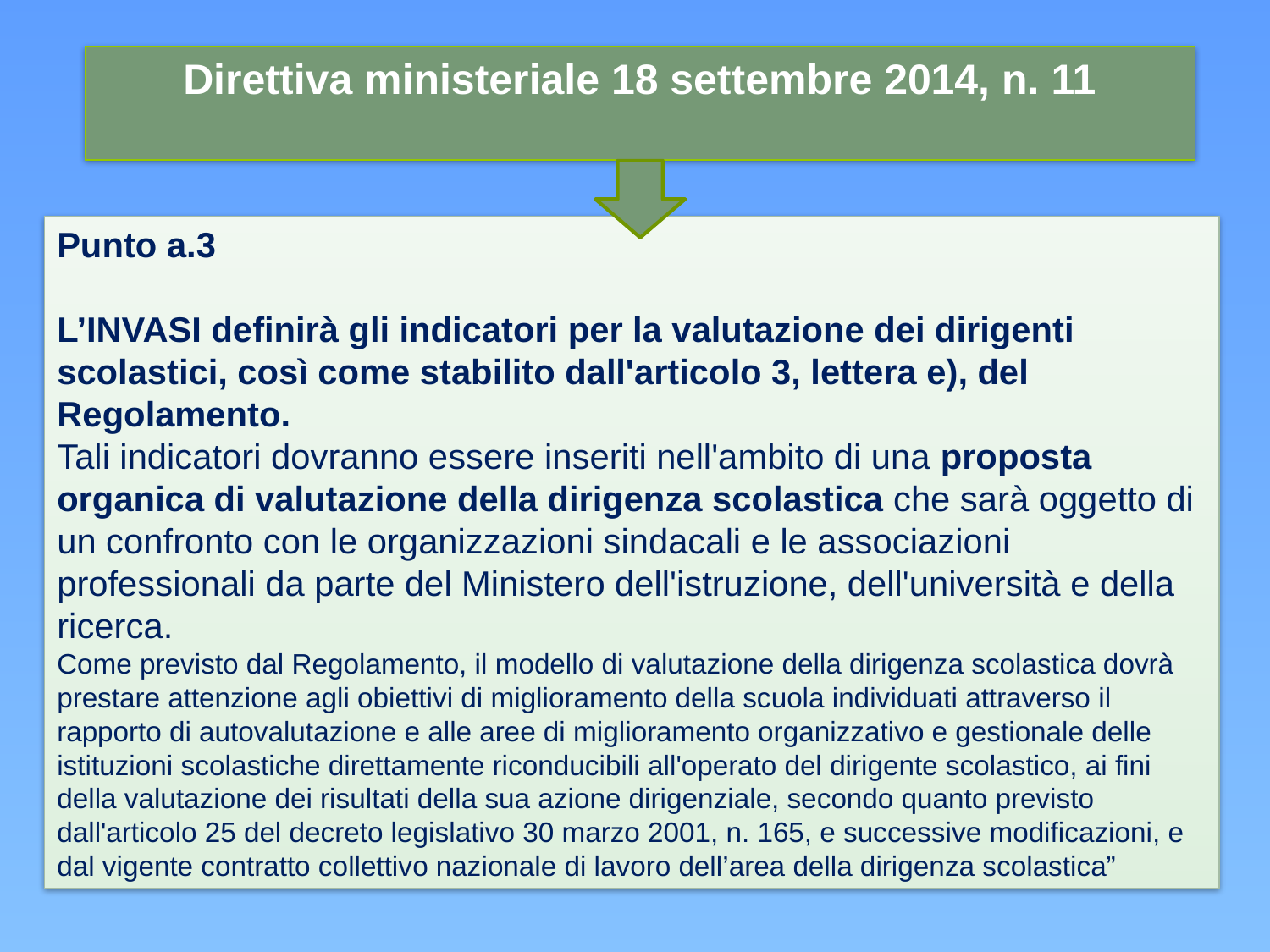

Direttiva ministeriale 18 settembre 2014, n. 11

Punto a.3

L’INVASI definirà gli indicatori per la valutazione dei dirigenti scolastici, così come stabilito dall'articolo 3, lettera e), del Regolamento.
Tali indicatori dovranno essere inseriti nell'ambito di una proposta organica di valutazione della dirigenza scolastica che sarà oggetto di un confronto con le organizzazioni sindacali e le associazioni professionali da parte del Ministero dell'istruzione, dell'università e della ricerca.
Come previsto dal Regolamento, il modello di valutazione della dirigenza scolastica dovrà prestare attenzione agli obiettivi di miglioramento della scuola individuati attraverso il rapporto di autovalutazione e alle aree di miglioramento organizzativo e gestionale delle istituzioni scolastiche direttamente riconducibili all'operato del dirigente scolastico, ai fini della valutazione dei risultati della sua azione dirigenziale, secondo quanto previsto dall'articolo 25 del decreto legislativo 30 marzo 2001, n. 165, e successive modificazioni, e dal vigente contratto collettivo nazionale di lavoro dell’area della dirigenza scolastica”